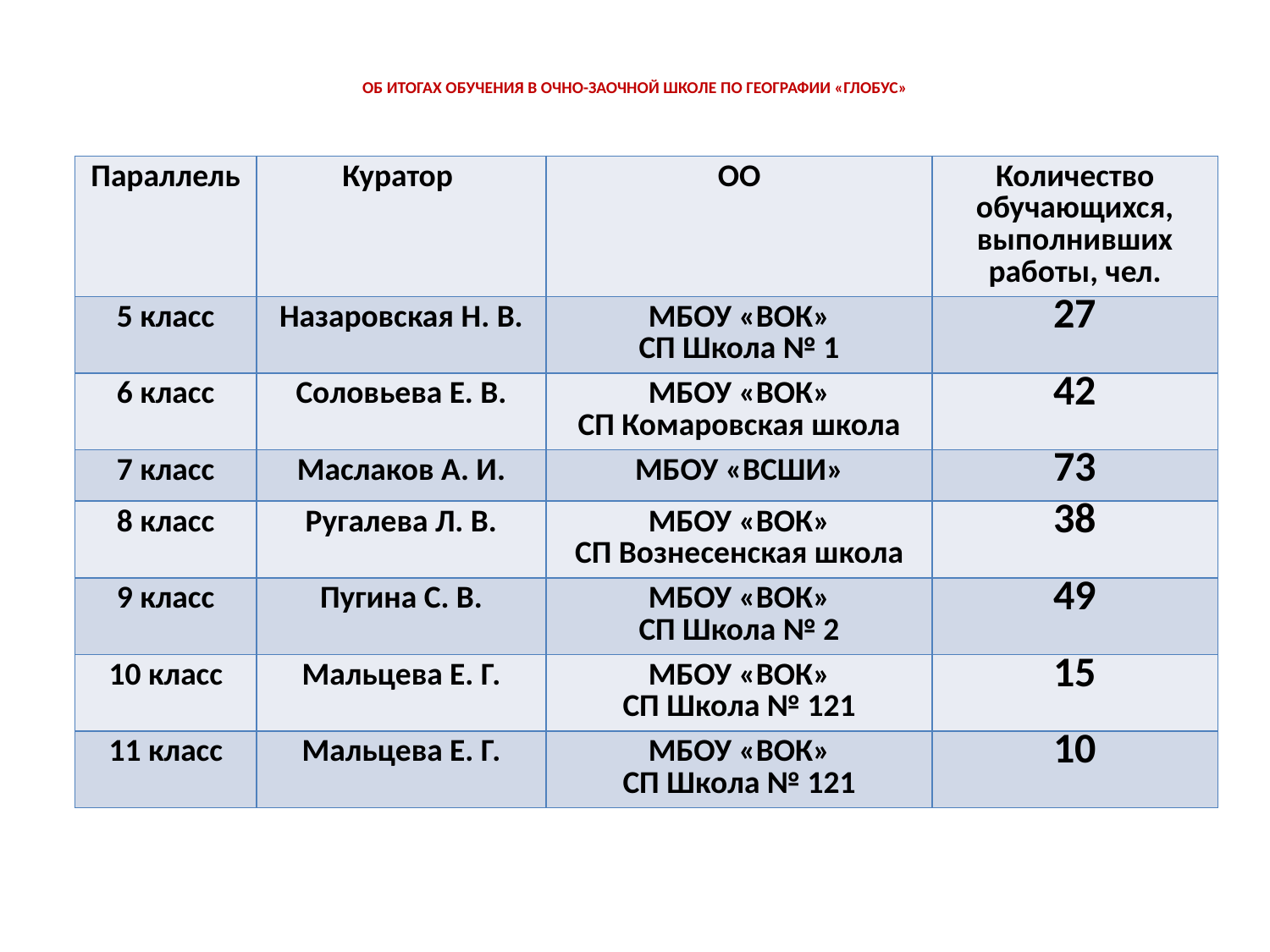

# ОБ ИТОГАХ ОБУЧЕНИЯ В ОЧНО-ЗАОЧНОЙ ШКОЛЕ ПО ГЕОГРАФИИ «ГЛОБУС»
| Параллель | Куратор | ОО | Количество обучающихся, выполнивших работы, чел. |
| --- | --- | --- | --- |
| 5 класс | Назаровская Н. В. | МБОУ «ВОК» СП Школа № 1 | 27 |
| 6 класс | Соловьева Е. В. | МБОУ «ВОК» СП Комаровская школа | 42 |
| 7 класс | Маслаков А. И. | МБОУ «ВСШИ» | 73 |
| 8 класс | Ругалева Л. В. | МБОУ «ВОК» СП Вознесенская школа | 38 |
| 9 класс | Пугина С. В. | МБОУ «ВОК» СП Школа № 2 | 49 |
| 10 класс | Мальцева Е. Г. | МБОУ «ВОК» СП Школа № 121 | 15 |
| 11 класс | Мальцева Е. Г. | МБОУ «ВОК» СП Школа № 121 | 10 |